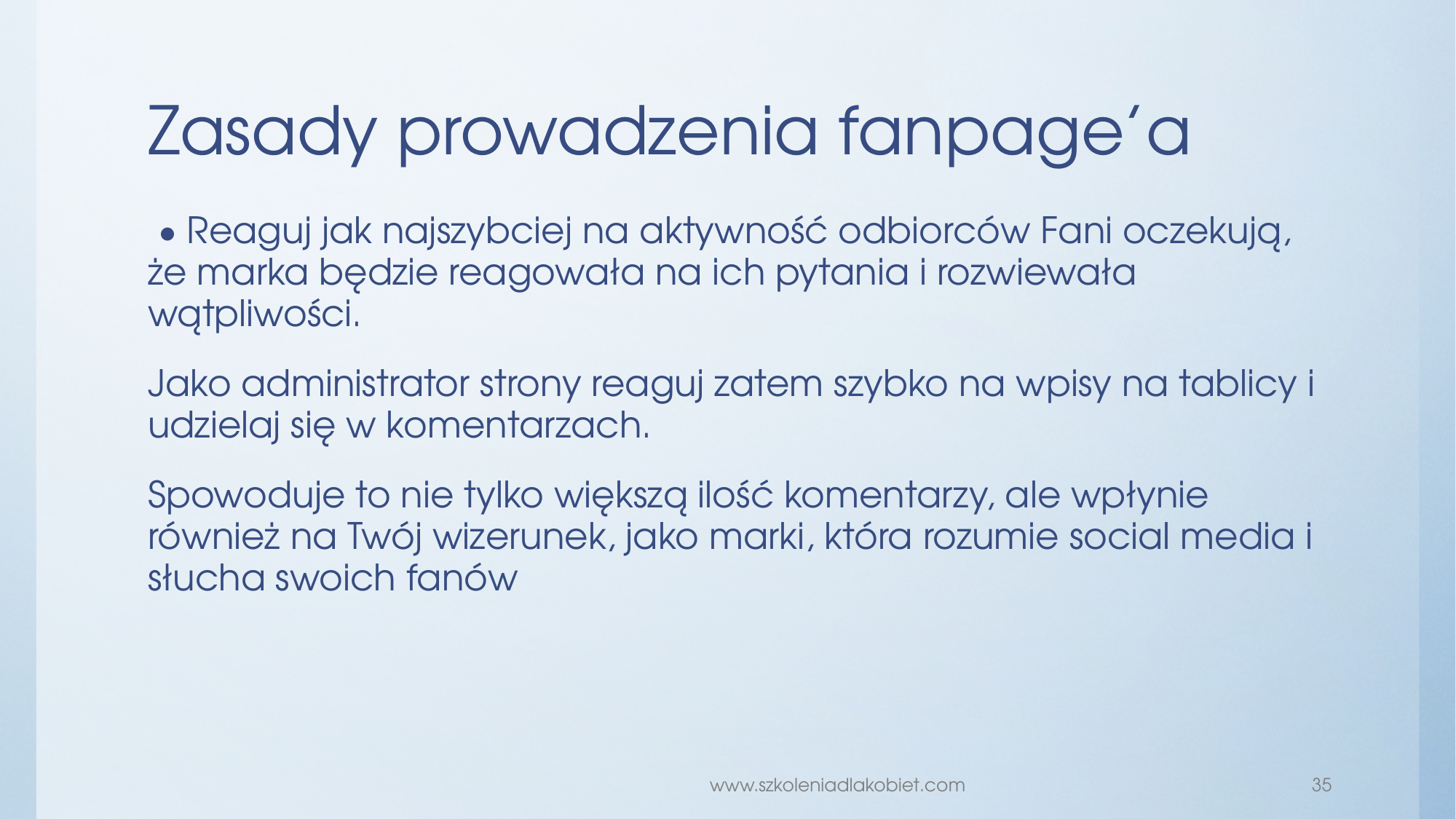

# Zasady prowadzenia fanpage’a
 • Reaguj jak najszybciej na aktywność odbiorców Fani oczekują, że marka będzie reagowała na ich pytania i rozwiewała wątpliwości.
Jako administrator strony reaguj zatem szybko na wpisy na tablicy i udzielaj się w komentarzach.
Spowoduje to nie tylko większą ilość komentarzy, ale wpłynie również na Twój wizerunek, jako marki, która rozumie social media i słucha swoich fanów
www.szkoleniadlakobiet.com
35